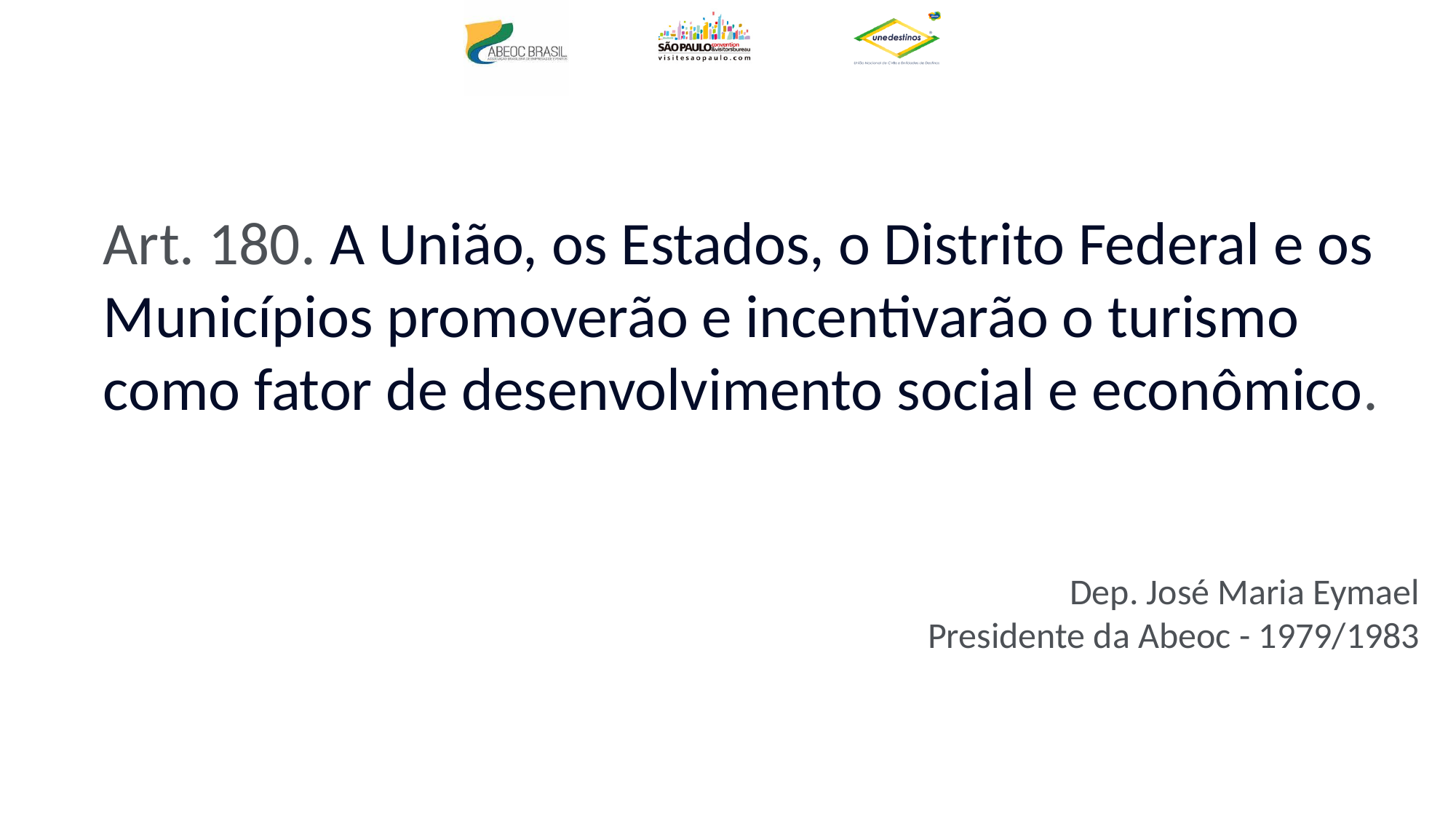

Art. 180. A União, os Estados, o Distrito Federal e os Municípios promoverão e incentivarão o turismo como fator de desenvolvimento social e econômico.

Dep. José Maria Eymael
Presidente da Abeoc - 1979/1983